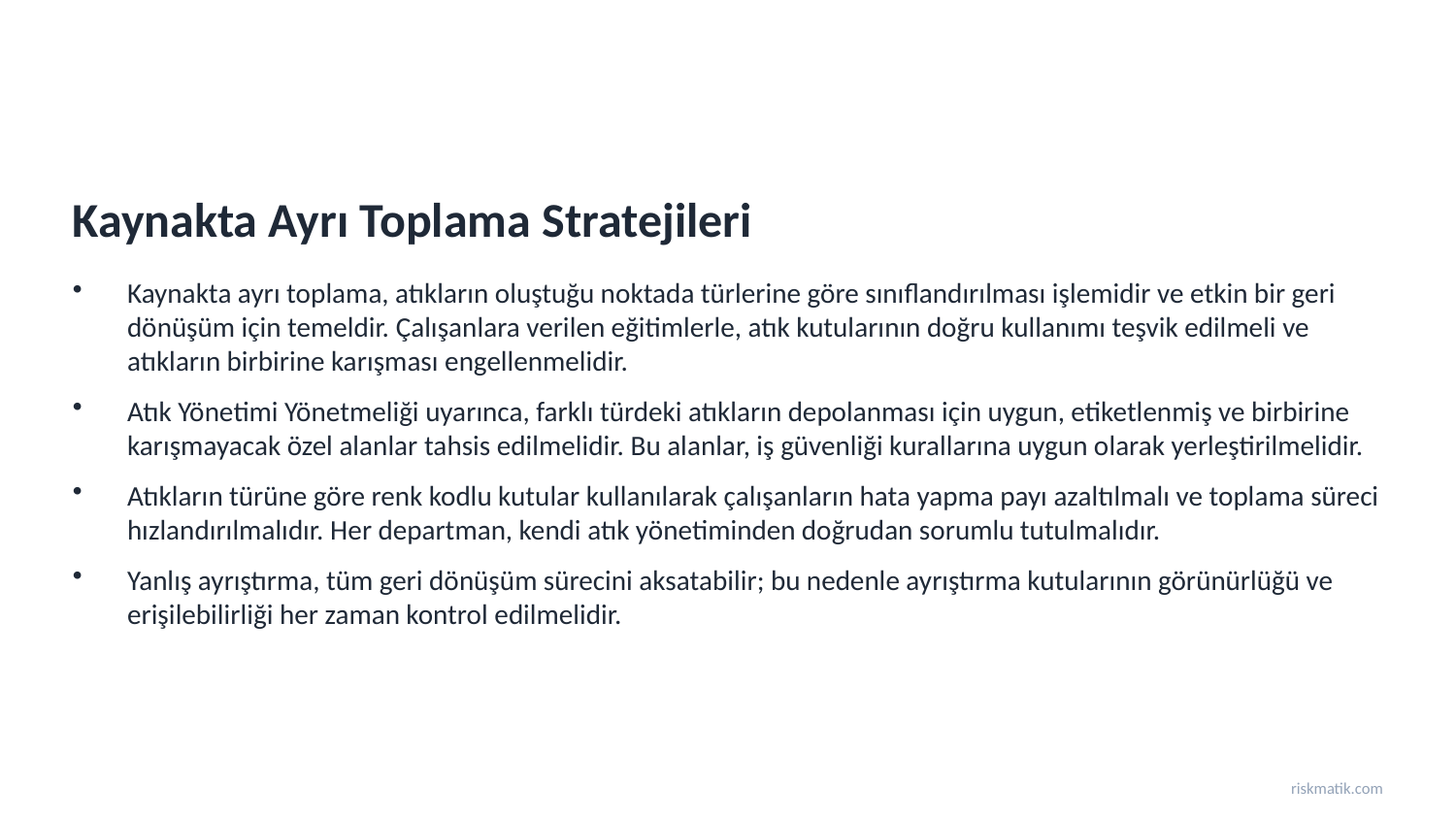

Kaynakta Ayrı Toplama Stratejileri
Kaynakta ayrı toplama, atıkların oluştuğu noktada türlerine göre sınıflandırılması işlemidir ve etkin bir geri dönüşüm için temeldir. Çalışanlara verilen eğitimlerle, atık kutularının doğru kullanımı teşvik edilmeli ve atıkların birbirine karışması engellenmelidir.
Atık Yönetimi Yönetmeliği uyarınca, farklı türdeki atıkların depolanması için uygun, etiketlenmiş ve birbirine karışmayacak özel alanlar tahsis edilmelidir. Bu alanlar, iş güvenliği kurallarına uygun olarak yerleştirilmelidir.
Atıkların türüne göre renk kodlu kutular kullanılarak çalışanların hata yapma payı azaltılmalı ve toplama süreci hızlandırılmalıdır. Her departman, kendi atık yönetiminden doğrudan sorumlu tutulmalıdır.
Yanlış ayrıştırma, tüm geri dönüşüm sürecini aksatabilir; bu nedenle ayrıştırma kutularının görünürlüğü ve erişilebilirliği her zaman kontrol edilmelidir.
riskmatik.com